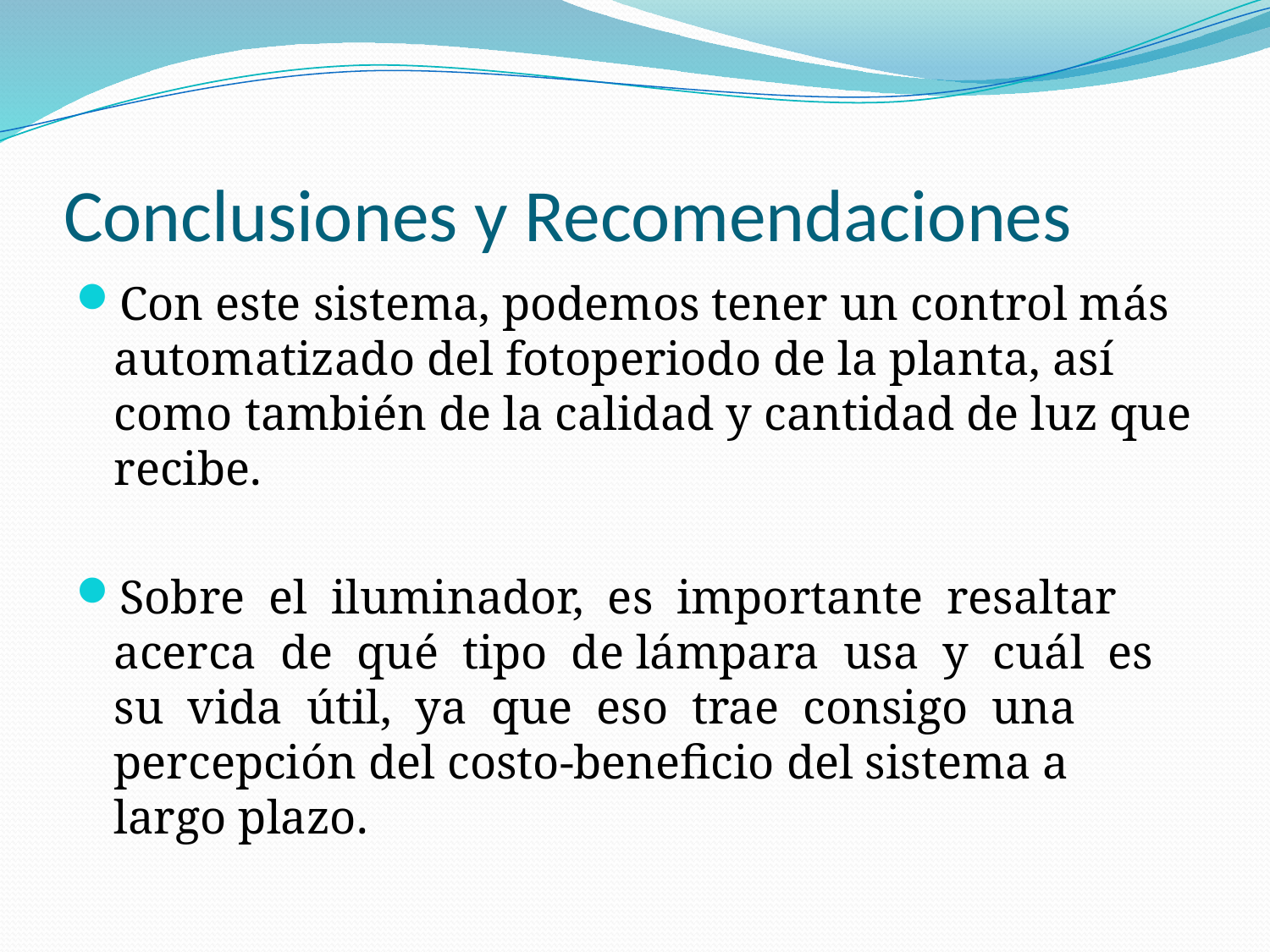

# Conclusiones y Recomendaciones
Con este sistema, podemos tener un control más automatizado del fotoperiodo de la planta, así como también de la calidad y cantidad de luz que recibe.

Sobre  el  iluminador,  es  importante  resaltar  acerca  de  qué  tipo  de lámpara  usa  y  cuál  es  su  vida  útil,  ya  que  eso  trae  consigo  una percepción del costo-beneficio del sistema a largo plazo.